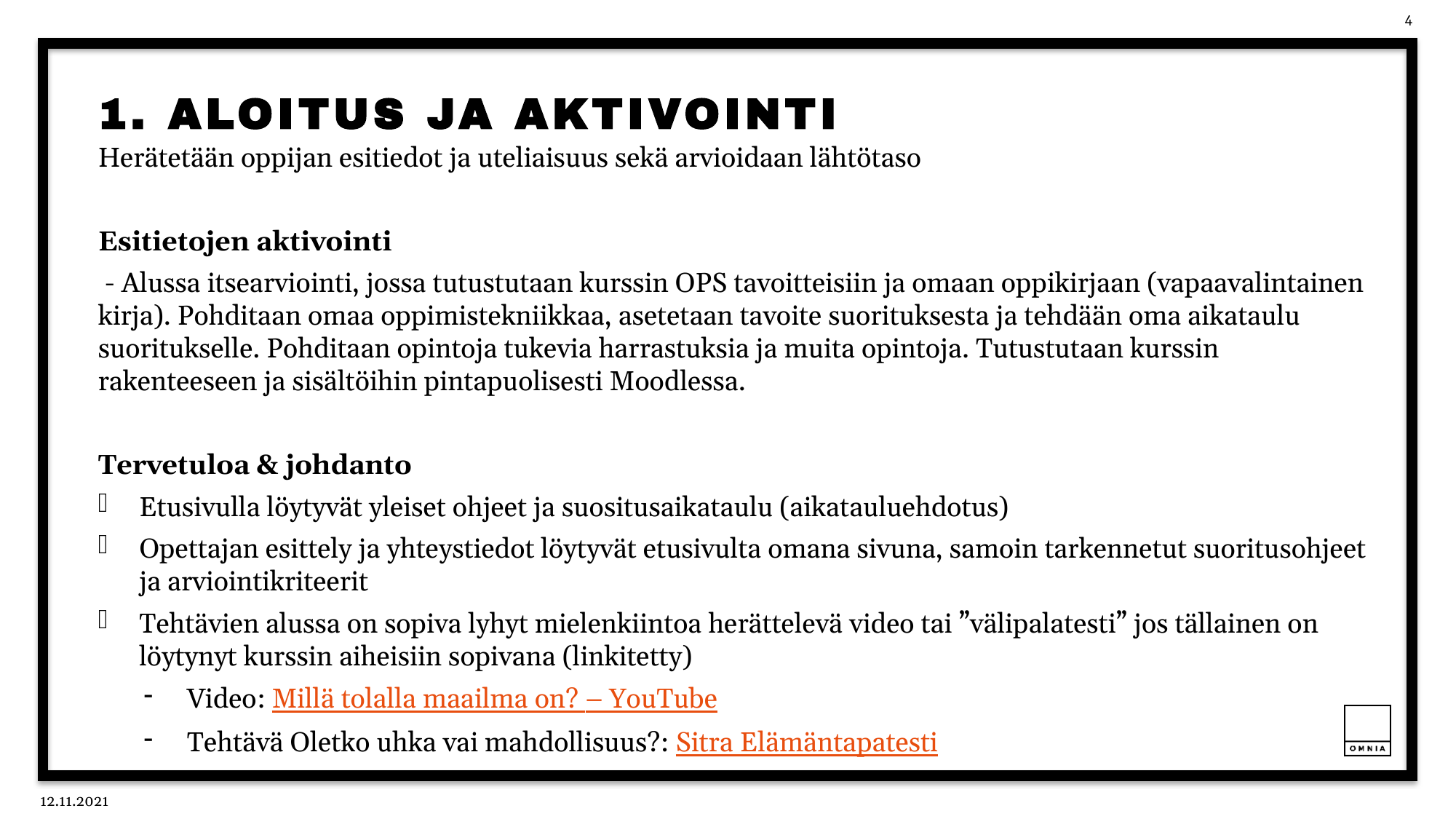

# 1. Aloitus ja aktivointi
Herätetään oppijan esitiedot ja uteliaisuus sekä arvioidaan lähtötaso

Esitietojen aktivointi
 - Alussa itsearviointi, jossa tutustutaan kurssin OPS tavoitteisiin ja omaan oppikirjaan (vapaavalintainen kirja). Pohditaan omaa oppimistekniikkaa, asetetaan tavoite suorituksesta ja tehdään oma aikataulu suoritukselle. Pohditaan opintoja tukevia harrastuksia ja muita opintoja. Tutustutaan kurssin rakenteeseen ja sisältöihin pintapuolisesti Moodlessa.

Tervetuloa & johdanto
Etusivulla löytyvät yleiset ohjeet ja suositusaikataulu (aikatauluehdotus)
Opettajan esittely ja yhteystiedot löytyvät etusivulta omana sivuna, samoin tarkennetut suoritusohjeet ja arviointikriteerit
Tehtävien alussa on sopiva lyhyt mielenkiintoa herättelevä video tai ”välipalatesti” jos tällainen on löytynyt kurssin aiheisiin sopivana (linkitetty)
Video: Millä tolalla maailma on? – YouTube
Tehtävä Oletko uhka vai mahdollisuus?: Sitra Elämäntapatesti

12.11.2021